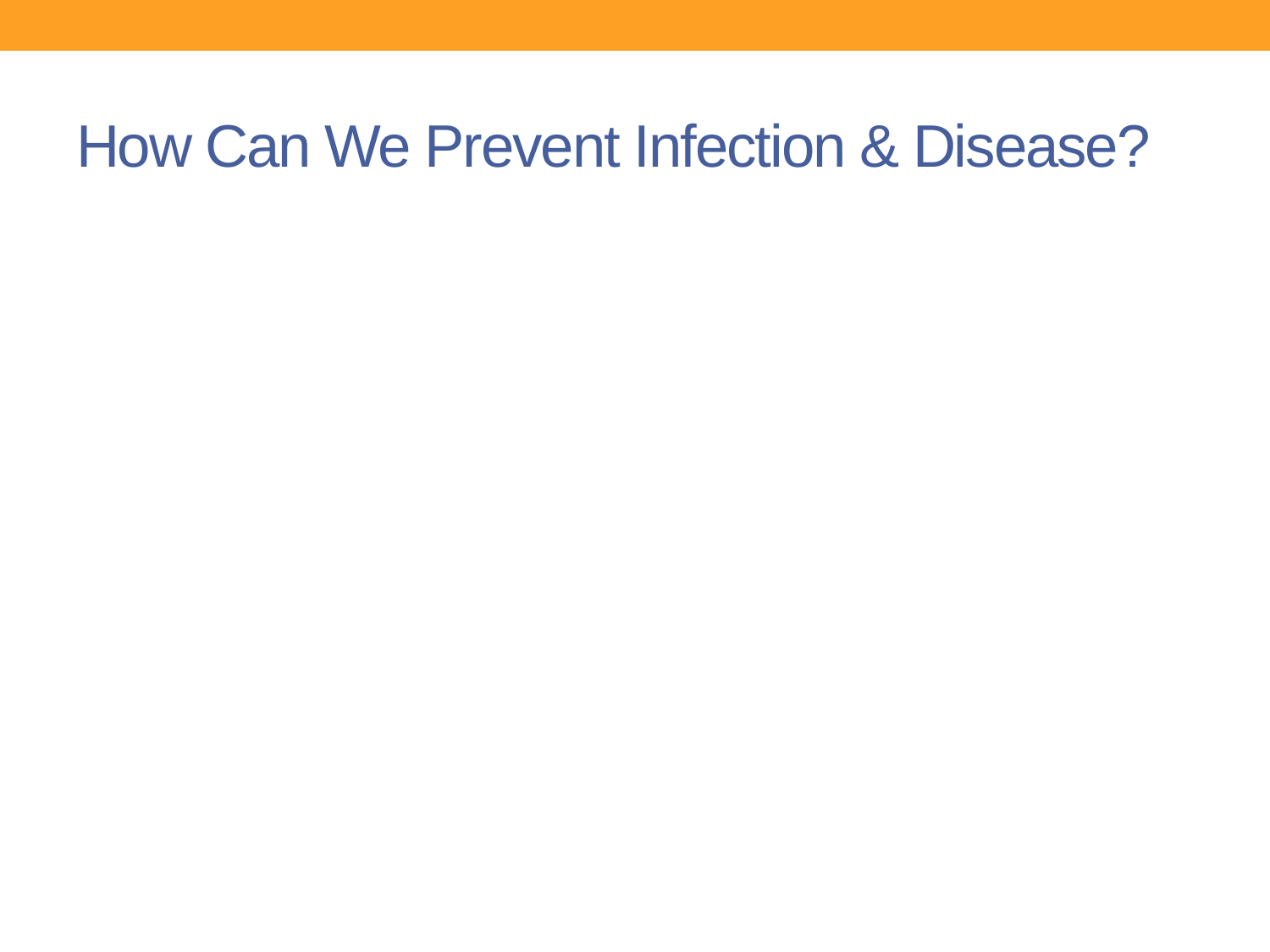

# How Can We Prevent Infection & Disease?